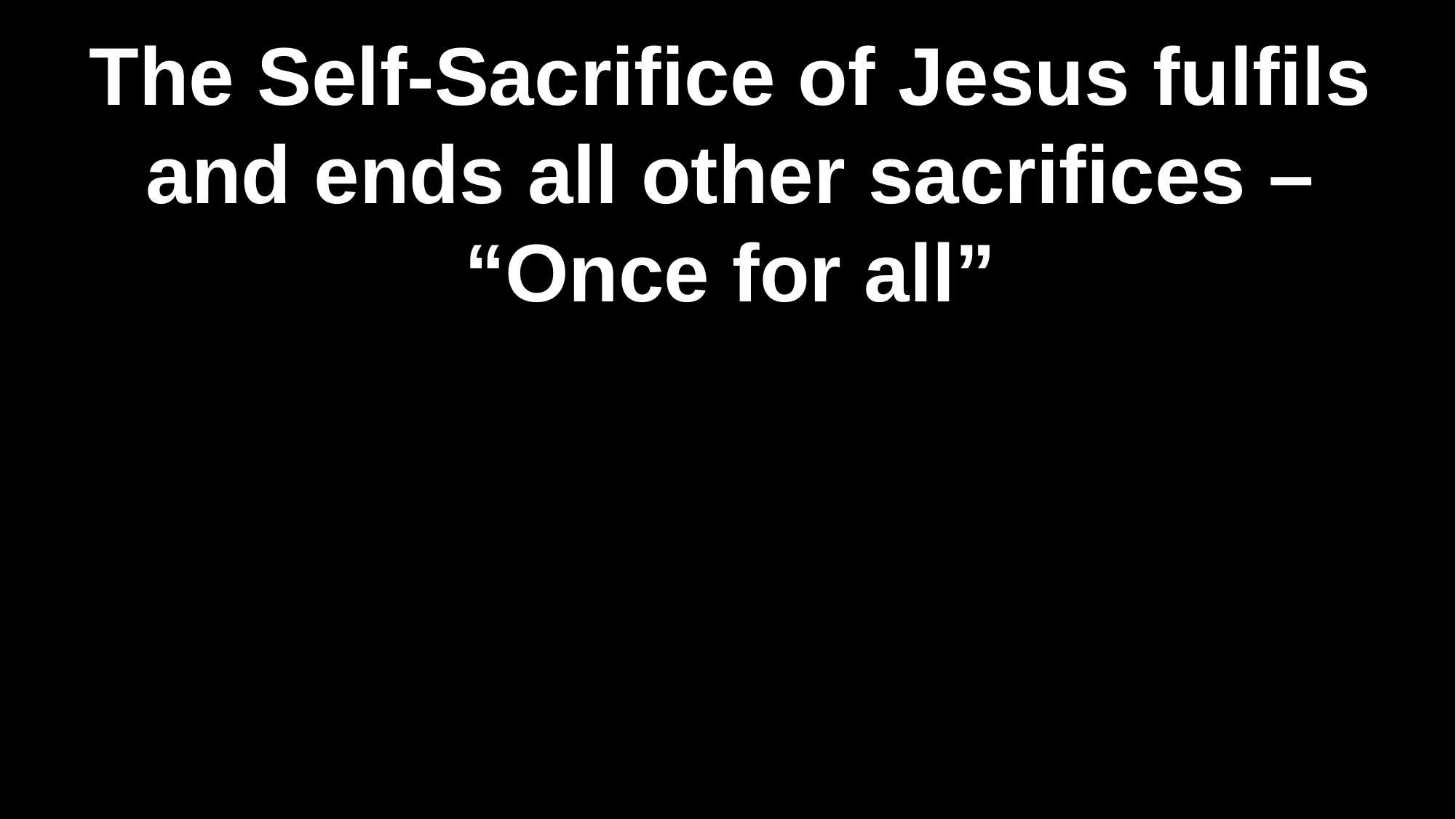

The Self-Sacrifice of Jesus fulfils and ends all other sacrifices – “Once for all”